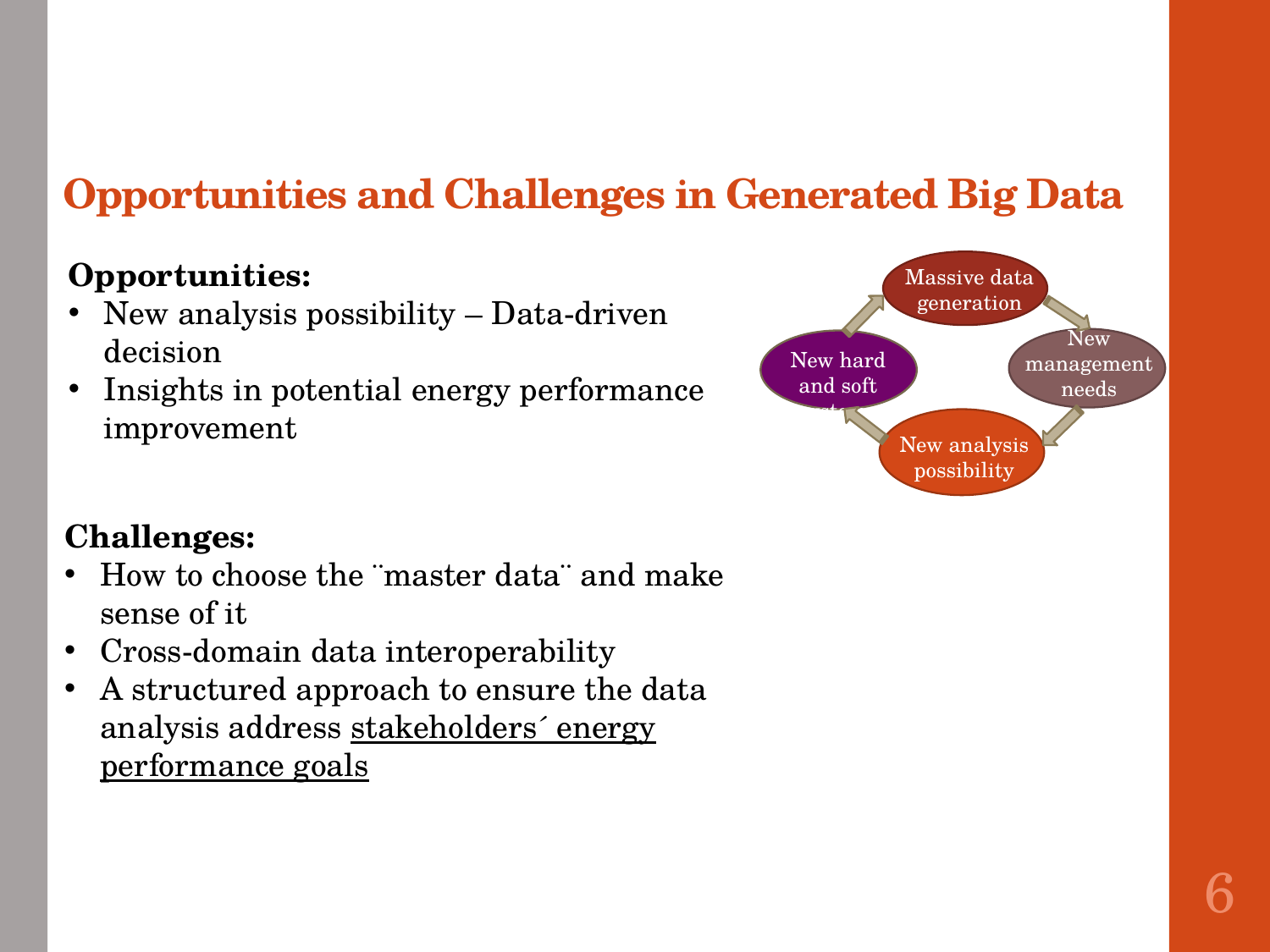

# Opportunities and Challenges in Generated Big Data
Opportunities:
New analysis possibility – Data-driven decision
Insights in potential energy performance improvement

Massive data generation

New management needs

New hard and soft systems

New analysis possibility
Challenges:
How to choose the ¨master data¨ and make sense of it
Cross-domain data interoperability
A structured approach to ensure the data analysis address stakeholders´ energy performance goals
6